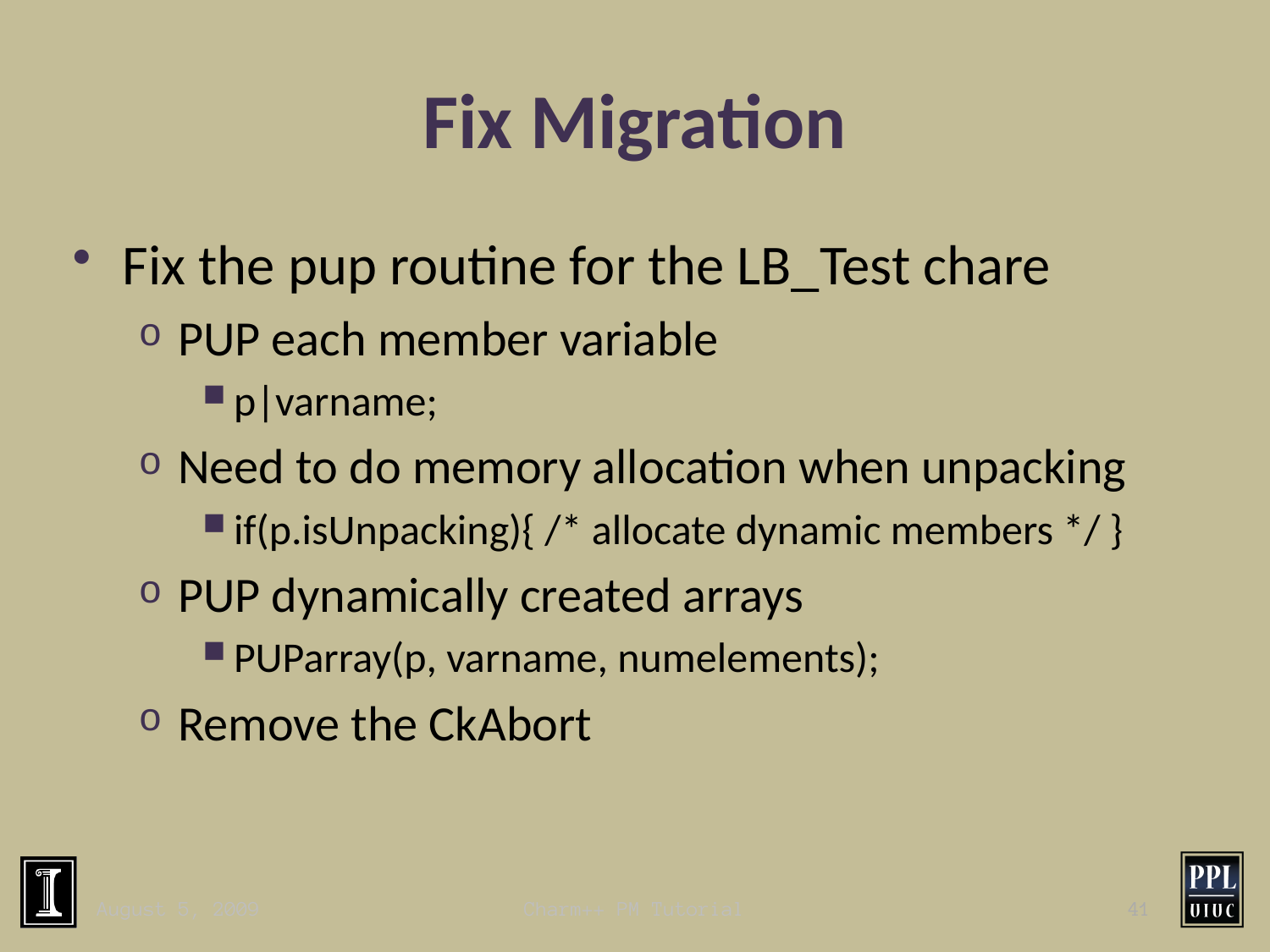

# Fix Migration
Fix the pup routine for the LB_Test chare
PUP each member variable
p|varname;
Need to do memory allocation when unpacking
if(p.isUnpacking){ /* allocate dynamic members */ }
PUP dynamically created arrays
PUParray(p, varname, numelements);
Remove the CkAbort
August 5, 2009
Charm++ PM Tutorial
41